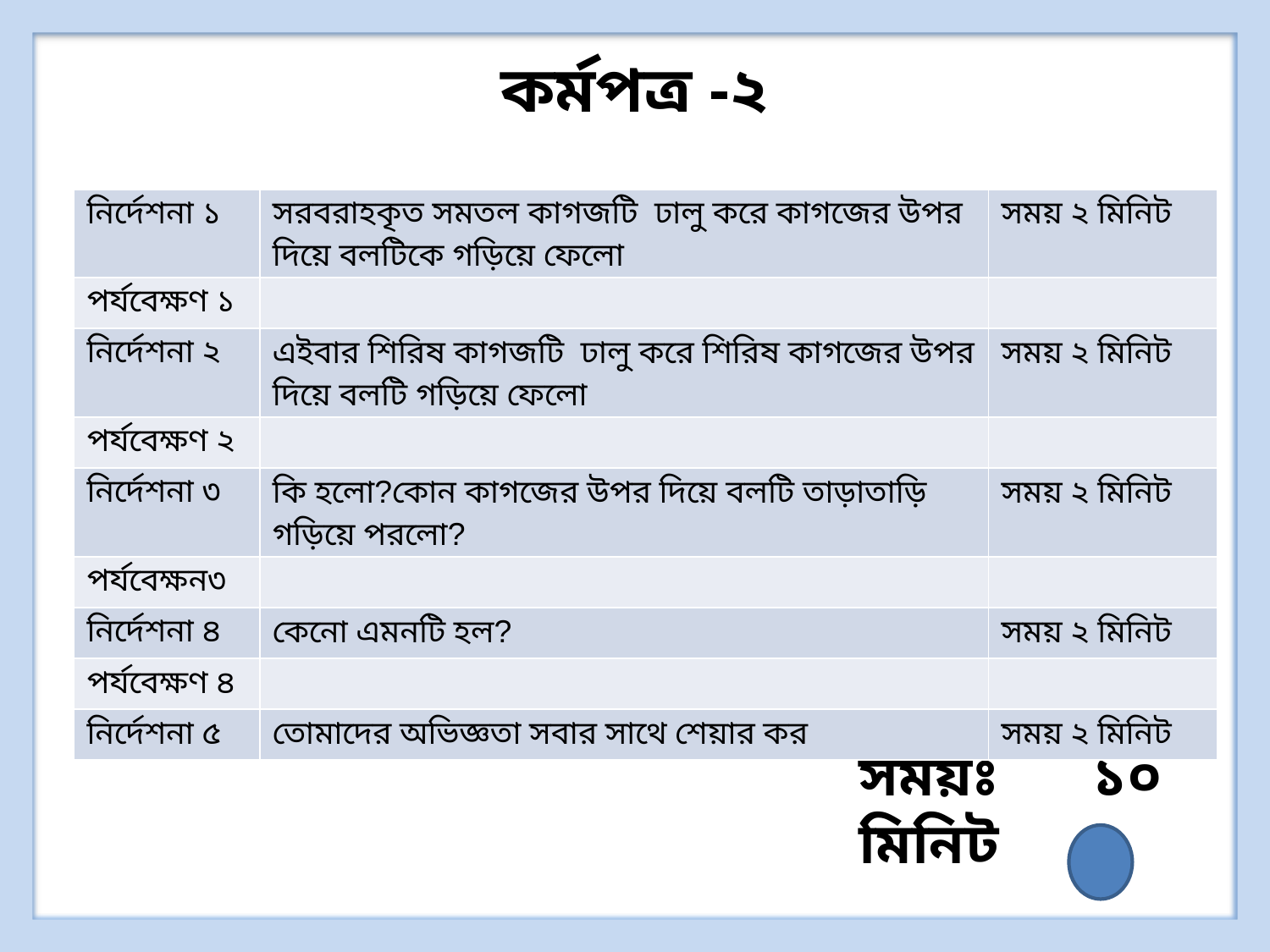

কর্মপত্র -২
|  |  |  |
| --- | --- | --- |
| নির্দেশনা ১ | সরবরাহকৃত সমতল কাগজটি ঢালু করে কাগজের উপর দিয়ে বলটিকে গড়িয়ে ফেলো | সময় ২ মিনিট |
| পর্যবেক্ষণ ১ |  |  |
| নির্দেশনা ২ | এইবার শিরিষ কাগজটি ঢালু করে শিরিষ কাগজের উপর দিয়ে বলটি গড়িয়ে ফেলো | সময় ২ মিনিট |
| পর্যবেক্ষণ ২ |  |  |
| নির্দেশনা ৩ | কি হলো?কোন কাগজের উপর দিয়ে বলটি তাড়াতাড়ি গড়িয়ে পরলো? | সময় ২ মিনিট |
| পর্যবেক্ষন৩ |  |  |
| নির্দেশনা ৪ | কেনো এমনটি হল? | সময় ২ মিনিট |
| পর্যবেক্ষণ ৪ |  |  |
| নির্দেশনা ৫ | তোমাদের অভিজ্ঞতা সবার সাথে শেয়ার কর | সময় ২ মিনিট |
সময়ঃ ১০ মিনিট